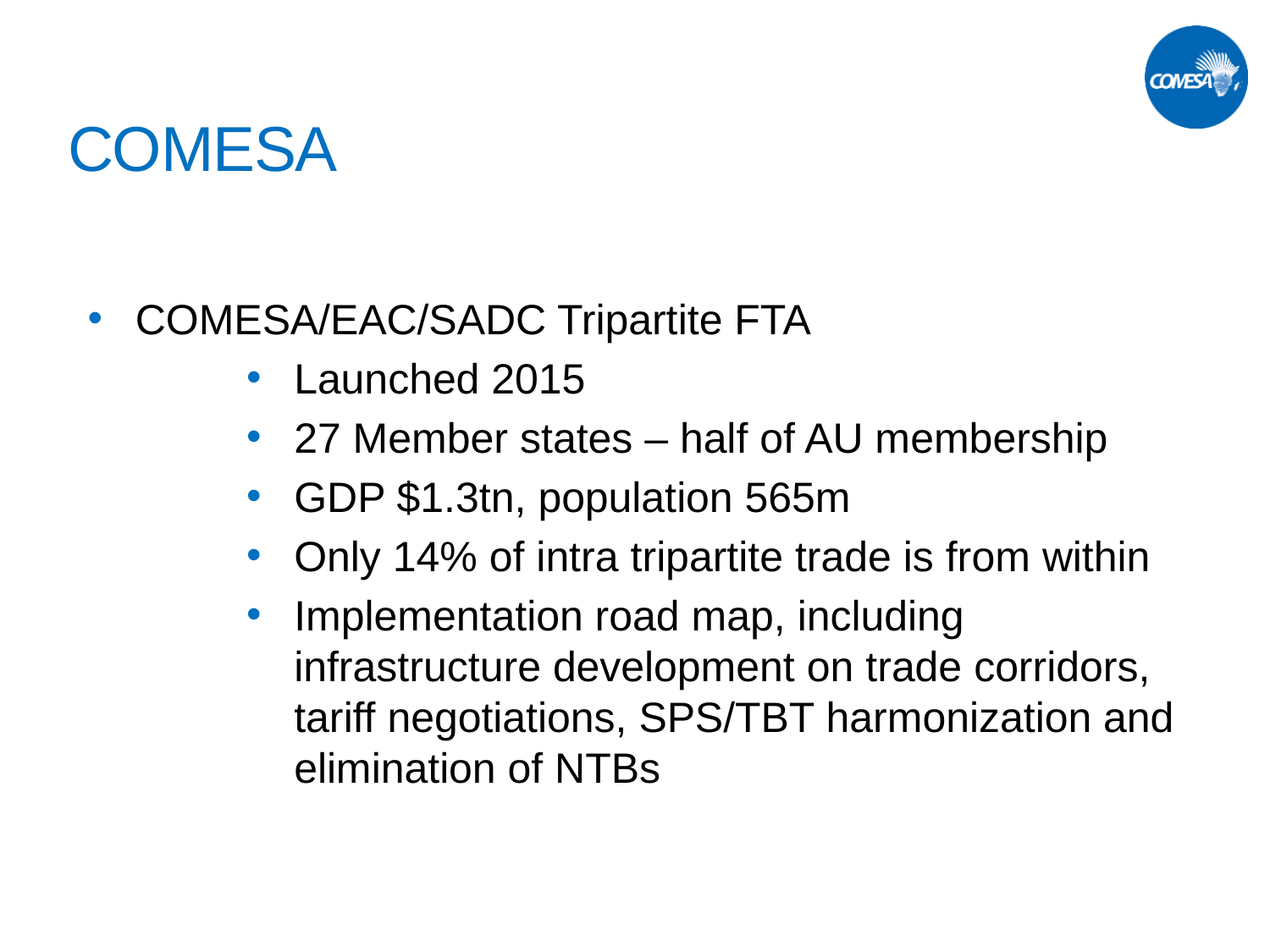

# COMESA
COMESA/EAC/SADC Tripartite FTA
Launched 2015
27 Member states – half of AU membership
GDP $1.3tn, population 565m
Only 14% of intra tripartite trade is from within
Implementation road map, including infrastructure development on trade corridors, tariff negotiations, SPS/TBT harmonization and elimination of NTBs